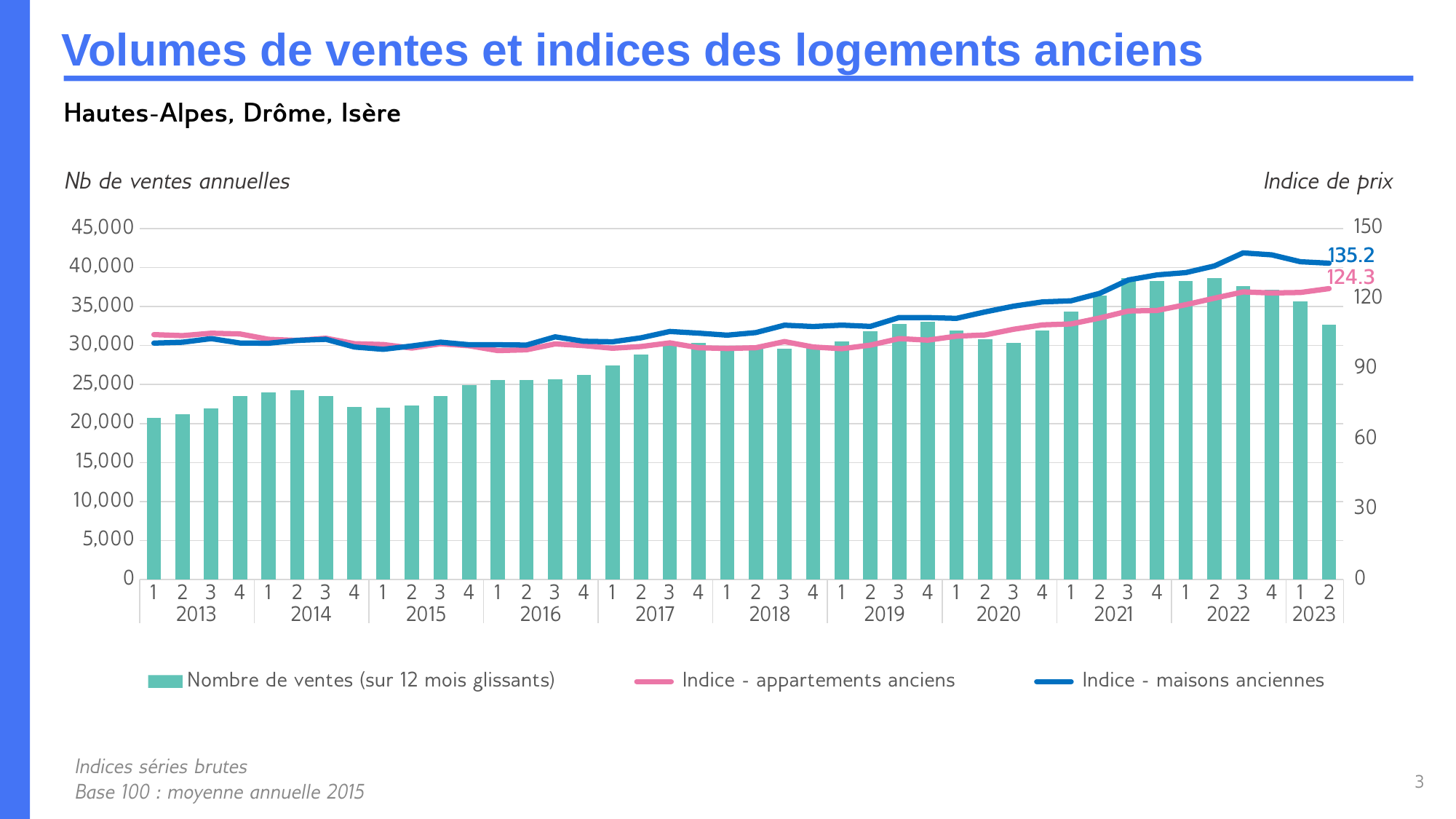

Volumes de ventes et indices des logements anciens

Hautes-Alpes, Drôme, Isère
Nb de ventes annuelles
Indice de prix

### Chart

| Category | Nombre de ventes (sur 12 mois glissants) |  Indice - appartements anciens |  Indice - maisons anciennes |
|---|---|---|---|
| 1 | 20760.77504955552 | 104.66257890061851 | 101.04083540210989 |
| 2 | 21148.23241219265 | 104.2373339925415 | 101.41184867331657 |
| 3 | 21944.786748071012 | 105.26529677760514 | 102.95197249888734 |
| 4 | 23488.092612737397 | 104.95646738873484 | 101.08501111544628 |
| 1 | 24007.457960428444 | 102.65966686778354 | 100.97555662733791 |
| 2 | 24280.312294984084 | 102.16344878292438 | 102.20219285330951 |
| 3 | 23516.862979234622 | 103.12079897781885 | 102.6735838960104 |
| 4 | 22102.677099153967 | 100.76709386183273 | 99.36645216892418 |
| 1 | 22002.213602493066 | 100.4295534539749 | 98.38208954516266 |
| 2 | 22336.30092511946 | 98.91648934893084 | 99.81833420450671 |
| 3 | 23508.36590057773 | 100.75634074896924 | 101.45883470850094 |
| 4 | 24969.63791200705 | 99.89761644812506 | 100.3407415418297 |
| 1 | 25570.185251864186 | 97.84049730269912 | 100.33330446258348 |
| 2 | 25577.924668235275 | 98.18045746421924 | 100.20375817469002 |
| 3 | 25698.51173843083 | 100.7040501499977 | 103.7219120370452 |
| 4 | 26246.502421908783 | 99.97234525715211 | 101.8294737672034 |
| 1 | 27444.767592223157 | 98.8523653038242 | 101.59429528137818 |
| 2 | 28834.012254558114 | 99.57985287484348 | 103.30979151192379 |
| 3 | 30076.58243171557 | 101.13558682105801 | 106.00928112798607 |
| 4 | 30296.018684860246 | 99.07179526746937 | 105.2983335354106 |
| 1 | 29808.33210578283 | 98.72776832715525 | 104.42210913512208 |
| 2 | 29929.613429715046 | 99.06662956053334 | 105.53813518268245 |
| 3 | 29548.0320884198 | 101.69411405951972 | 108.70140127886403 |
| 4 | 30081.26127305346 | 99.38102893730138 | 108.1238116608697 |
| 1 | 30571.301374847386 | 98.6408427955473 | 108.71626653839112 |
| 2 | 31848.430524694035 | 100.18932767704763 | 108.1853144118045 |
| 3 | 32799.40512580677 | 102.9584969155137 | 111.96881698562073 |
| 4 | 33023.888276289814 | 102.30647373895646 | 111.9440465015348 |
| 1 | 31937.431815536573 | 104.00937088308486 | 111.60707455926364 |
| 2 | 30819.546614590818 | 104.52561050981963 | 114.36133398687947 |
| 3 | 30317.980832327485 | 106.96696755914893 | 116.8239773362585 |
| 4 | 31922.62960225218 | 108.81889172492491 | 118.64861187482677 |
| 1 | 34358.64152963869 | 109.23219242873414 | 119.11086965830604 |
| 2 | 36440.059832350176 | 111.7680288925795 | 122.29766111777307 |
| 3 | 38618.90988905679 | 114.76113820928978 | 128.0283498027989 |
| 4 | 38235.24881484829 | 114.99641640696625 | 130.188141319313 |
| 1 | 38254.754698998535 | 117.46091836841684 | 131.16022074307716 |
| 2 | 38668.909723177945 | 120.23431372324139 | 134.0170097968227 |
| 3 | 37621.909723177945 | 122.90647823793144 | 139.5993003787651 |
| 4 | 37187.53824049003 | 122.47717653923222 | 138.75017310991373 |
| 1 | 35671.38686810696 | 122.67783792650343 | 135.80880524479826 |
| 2 | 32706.38144609435 | 124.32389656381964 | 135.18557277743594 |
Indices séries brutes
Base 100 : moyenne annuelle 2015
3